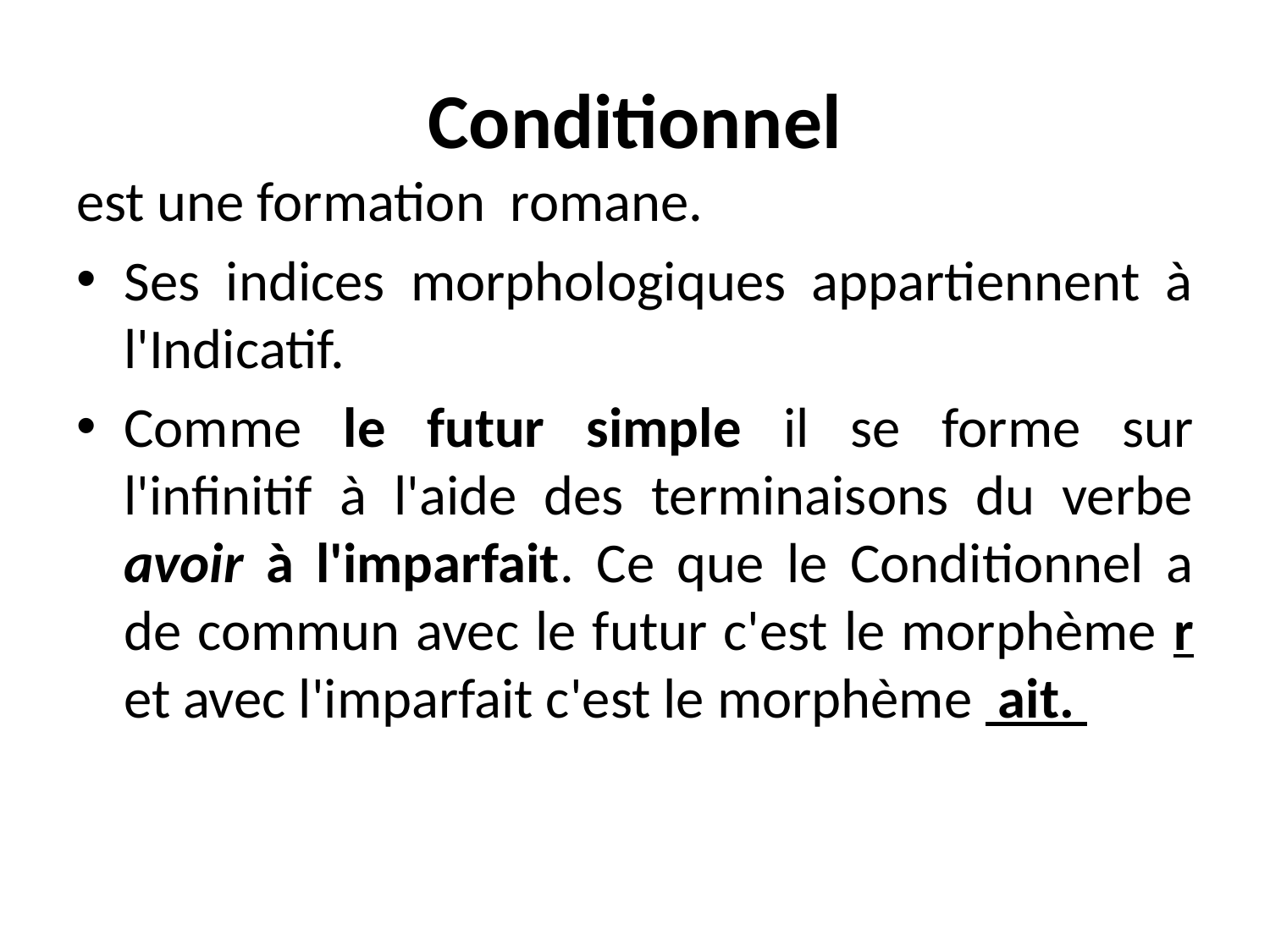

# Conditionnel
est une formation  romane.
Ses indices morphologiques appartiennent à l'Indicatif.
Comme le futur simple il se forme sur l'infinitif à l'aide des terminaisons du verbe avoir à l'imparfait. Ce que le Conditionnel a de commun avec le futur c'est le morphème r et avec l'imparfait c'est le morphème  ait.